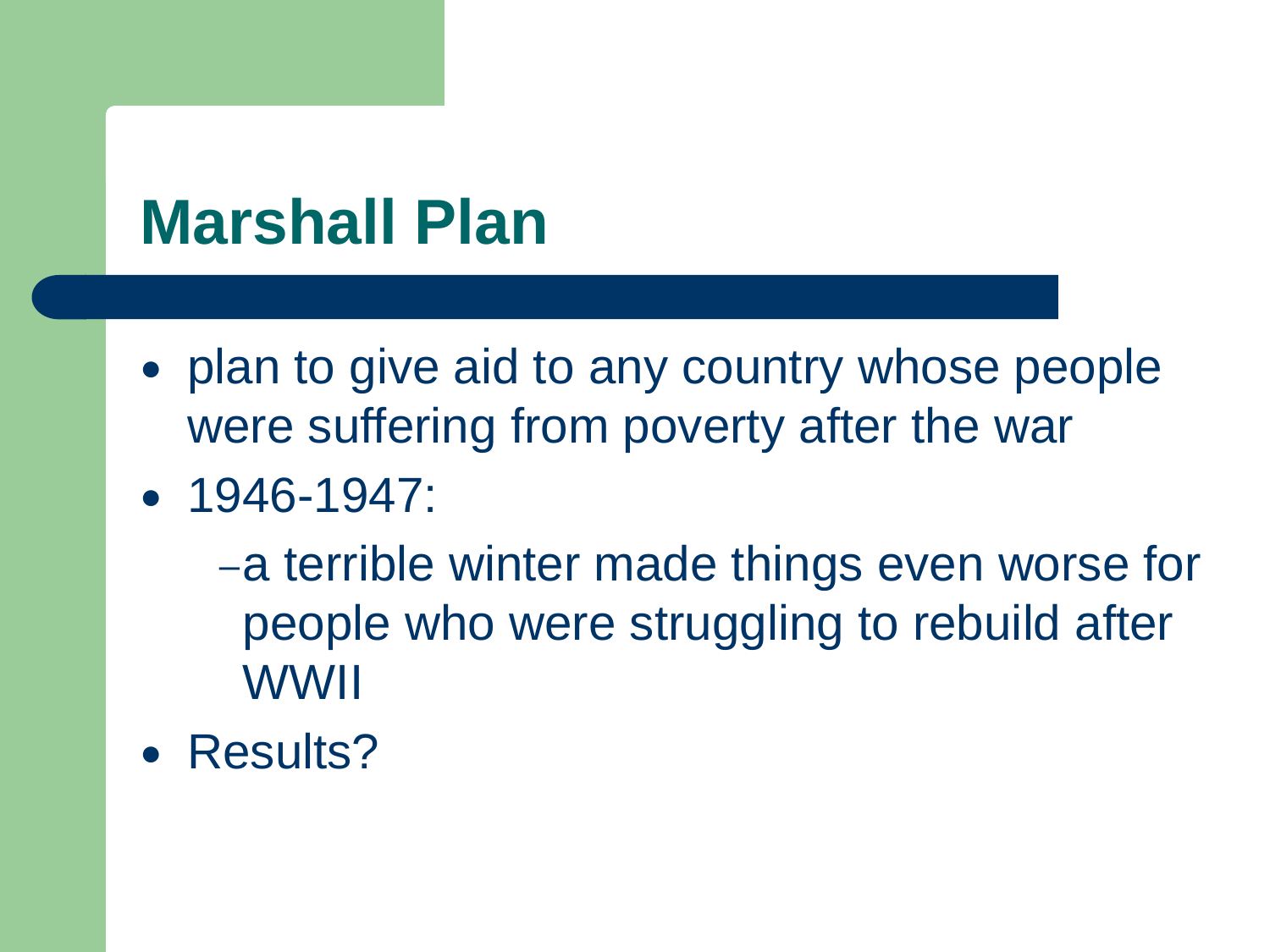

# Marshall Plan
plan to give aid to any country whose people were suffering from poverty after the war
1946-1947:
a terrible winter made things even worse for people who were struggling to rebuild after WWII
Results?